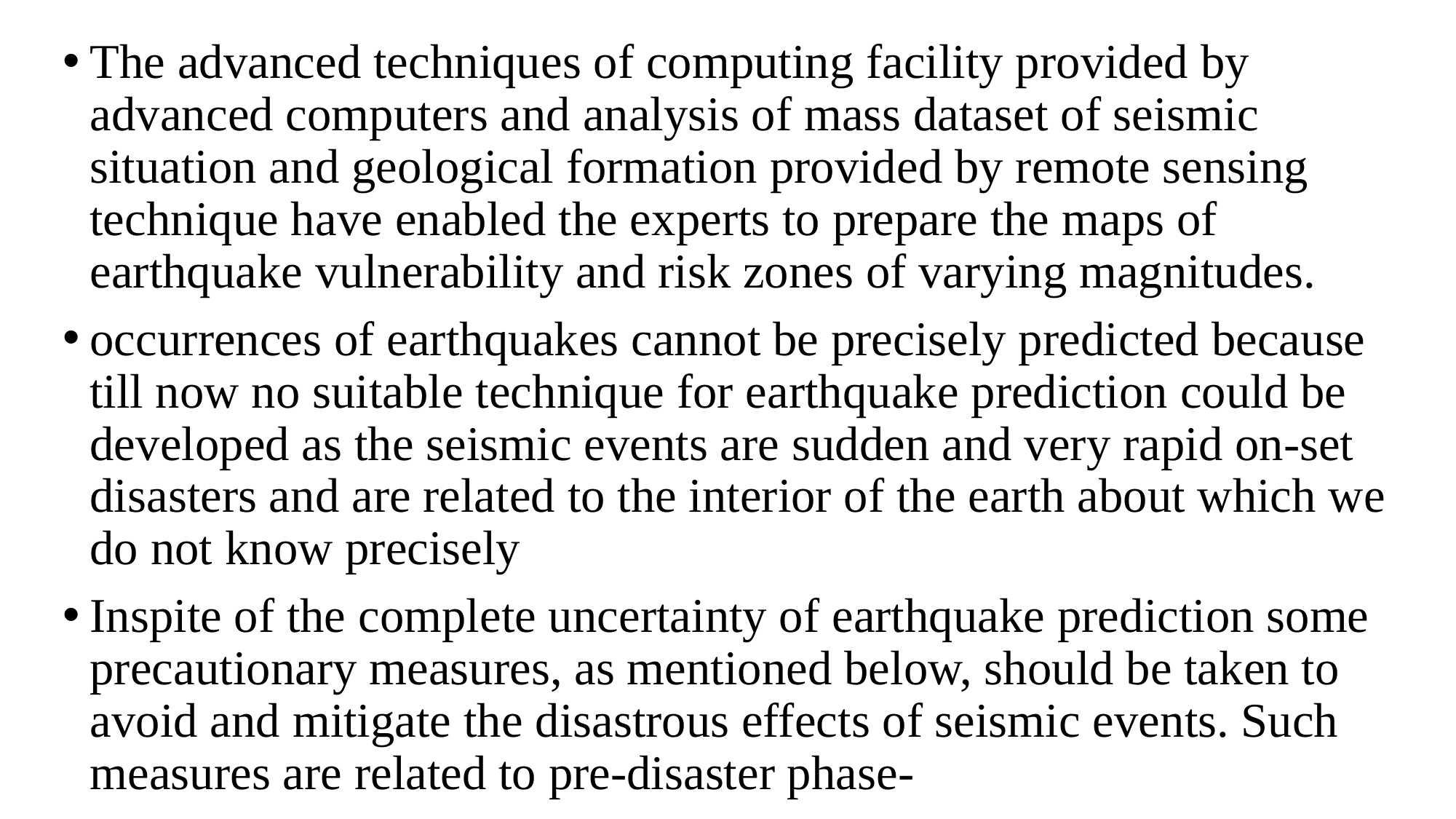

The advanced techniques of computing facility provided by advanced computers and analysis of mass dataset of seismic situation and geological formation provided by remote sensing technique have enabled the experts to prepare the maps of earthquake vulnerability and risk zones of varying magnitudes.
occurrences of earthquakes cannot be precisely predicted because till now no suitable technique for earthquake prediction could be developed as the seismic events are sudden and very rapid on-set disasters and are related to the interior of the earth about which we do not know precisely
Inspite of the complete uncertainty of earthquake prediction some precautionary measures, as mentioned below, should be taken to avoid and mitigate the disastrous effects of seismic events. Such measures are related to pre-disaster phase-